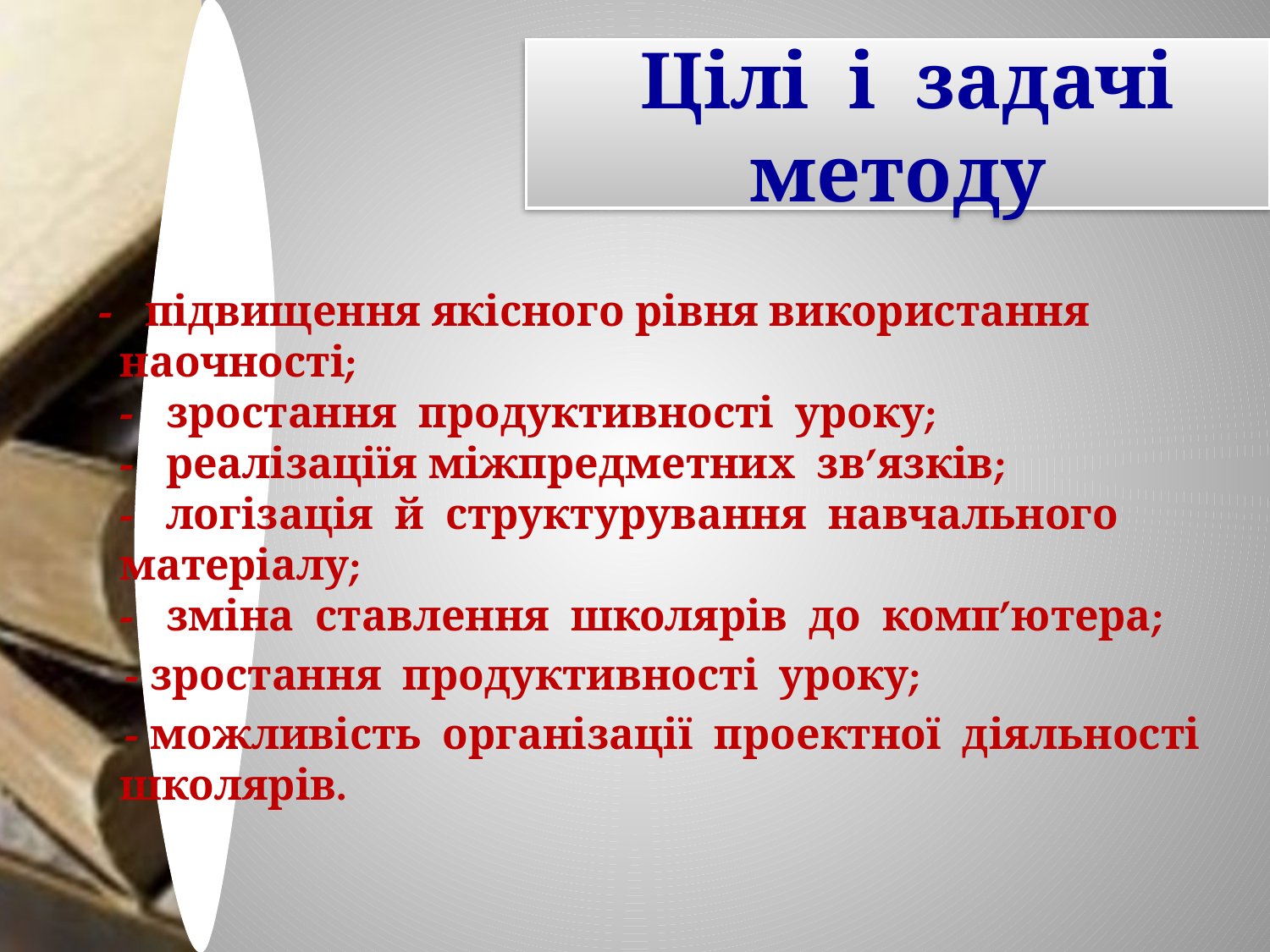

# Цілі  і  задачі     методу
   -   підвищення якісного рівня використання  наочності;
-   зростання  продуктивності  уроку;
-   реалізаціїя міжпредметних  зв’язків;
-   логізація  й  структурування  навчального  матеріалу;
-   зміна  ставлення  школярів  до  комп’ютера;
     - зростання  продуктивності  уроку;
     - можливість  організації  проектної  діяльності   школярів.